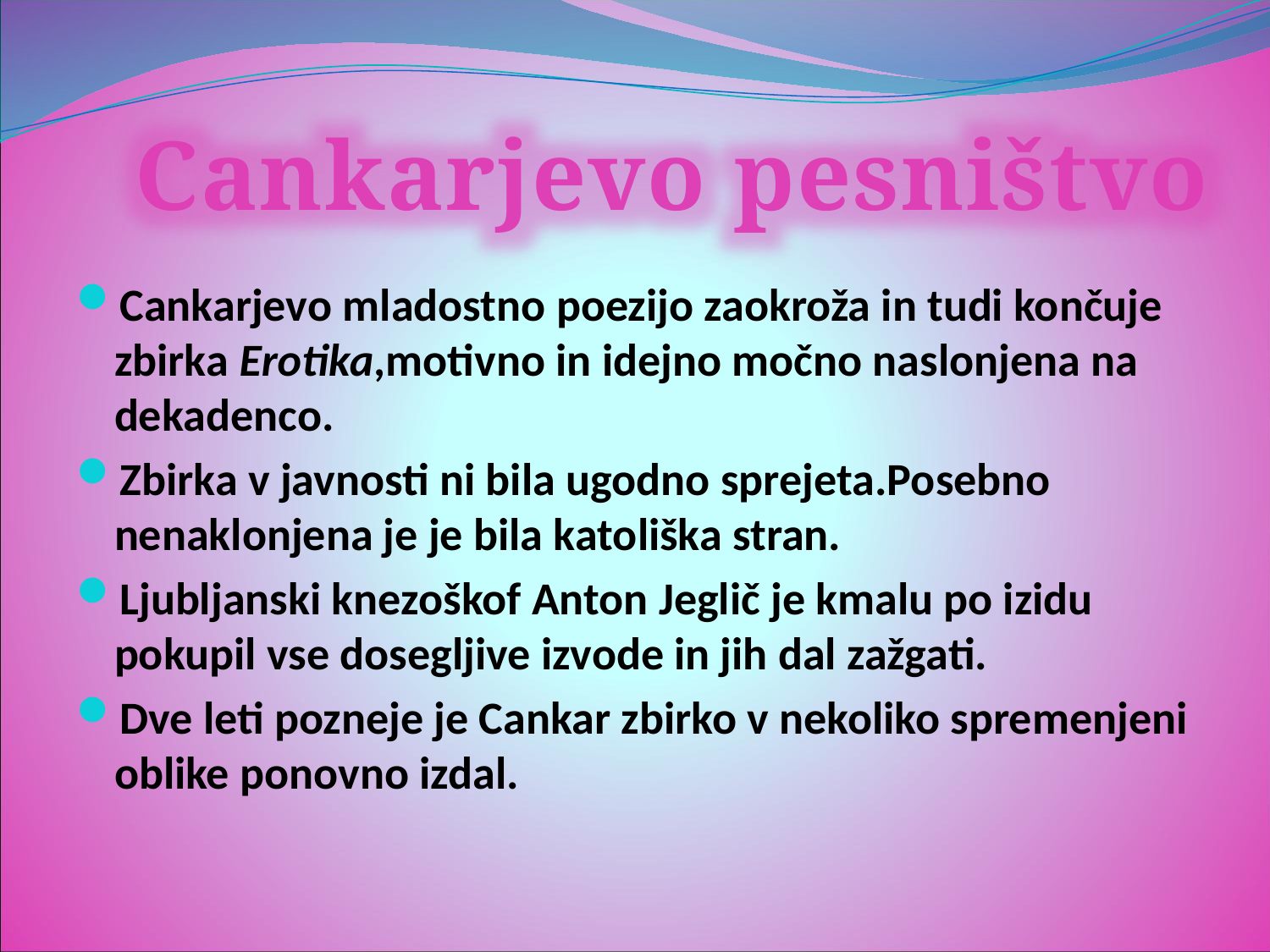

Cankarjevo pesništvo
Cankarjevo mladostno poezijo zaokroža in tudi končuje zbirka Erotika,motivno in idejno močno naslonjena na dekadenco.
Zbirka v javnosti ni bila ugodno sprejeta.Posebno nenaklonjena je je bila katoliška stran.
Ljubljanski knezoškof Anton Jeglič je kmalu po izidu pokupil vse dosegljive izvode in jih dal zažgati.
Dve leti pozneje je Cankar zbirko v nekoliko spremenjeni oblike ponovno izdal.